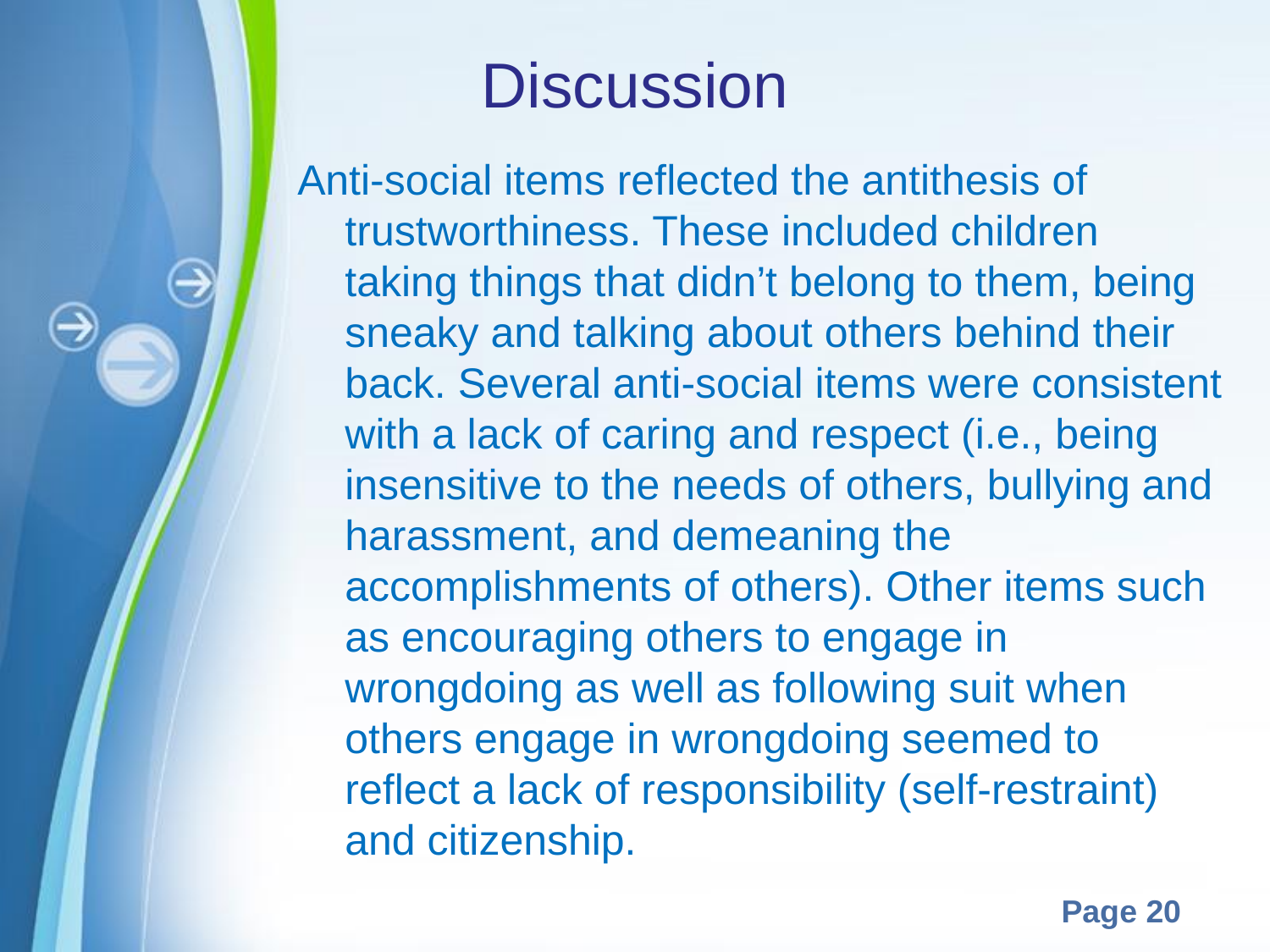

# Discussion
Anti-social items reflected the antithesis of trustworthiness. These included children taking things that didn’t belong to them, being sneaky and talking about others behind their back. Several anti-social items were consistent with a lack of caring and respect (i.e., being insensitive to the needs of others, bullying and harassment, and demeaning the accomplishments of others). Other items such as encouraging others to engage in wrongdoing as well as following suit when others engage in wrongdoing seemed to reflect a lack of responsibility (self-restraint) and citizenship.